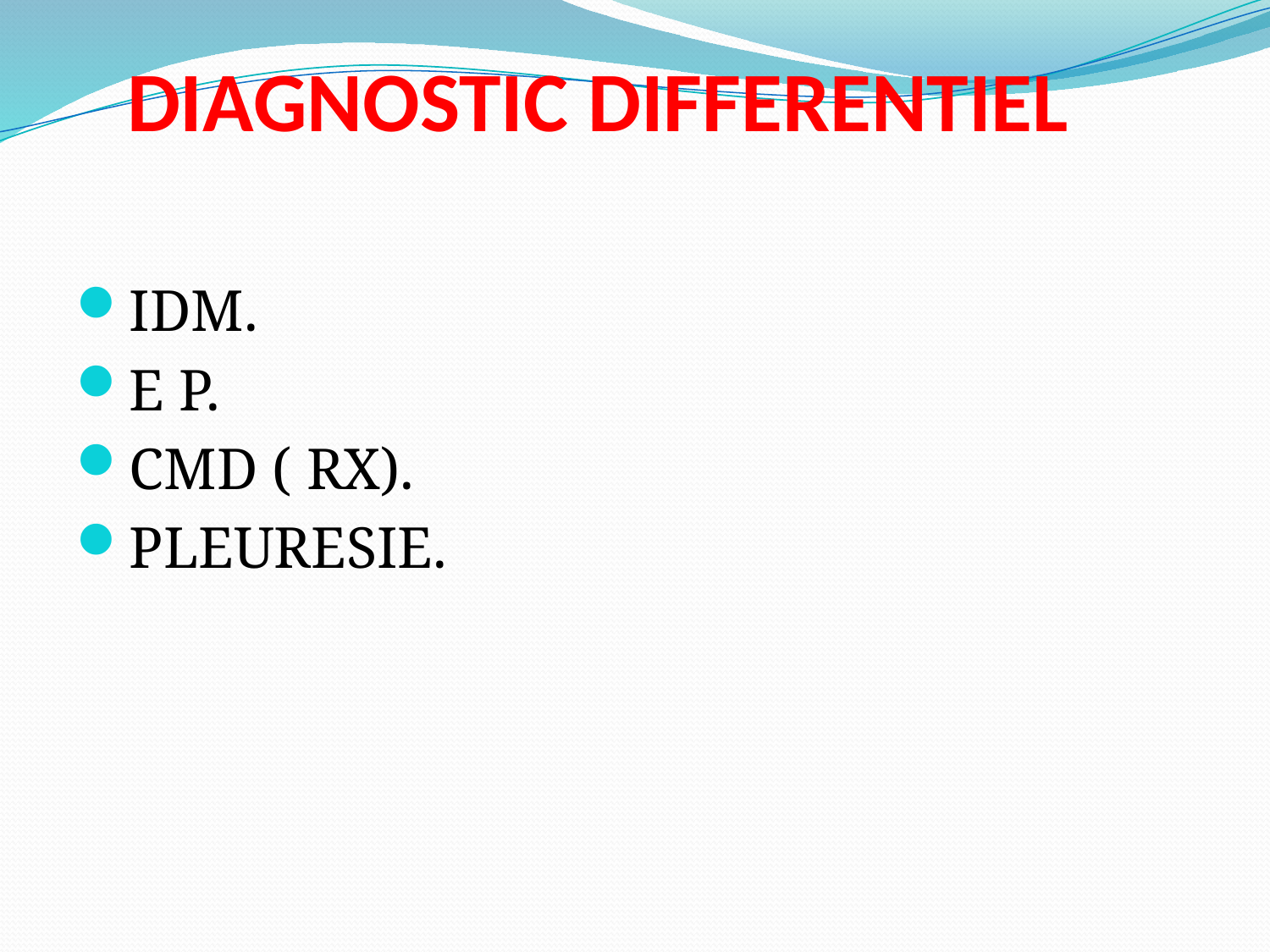

# DIAGNOSTIC DIFFERENTIEL
IDM.
E P.
CMD ( RX).
PLEURESIE.